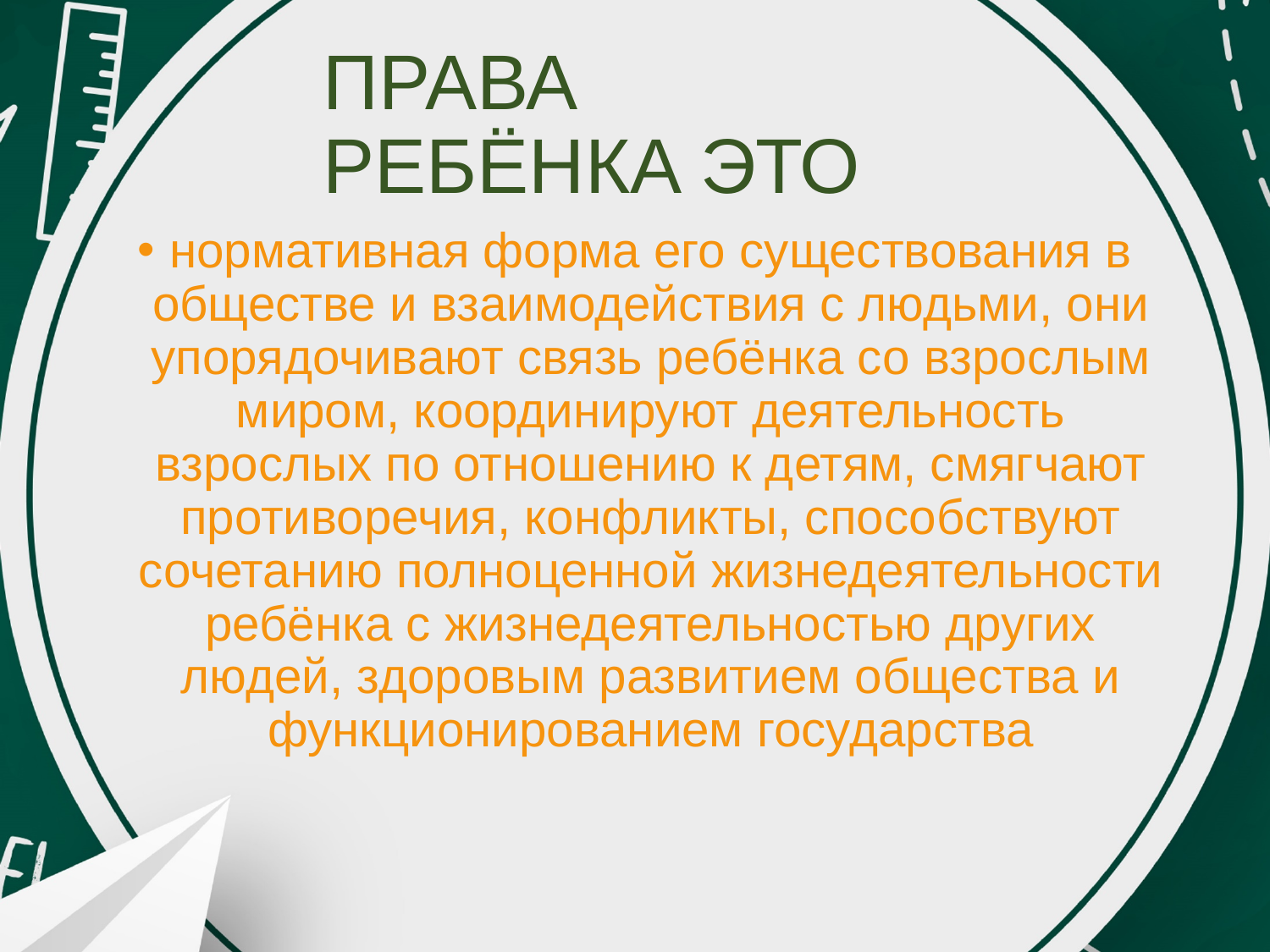

# ПРАВА РЕБЁНКА ЭТО
нормативная форма его существования в обществе и взаимодействия с людьми, они упорядочивают связь ребёнка со взрослым миром, координируют деятельность взрослых по отношению к детям, смягчают противоречия, конфликты, способствуют сочетанию полноценной жизнедеятельности ребёнка с жизнедеятельностью других людей, здоровым развитием общества и функционированием государства